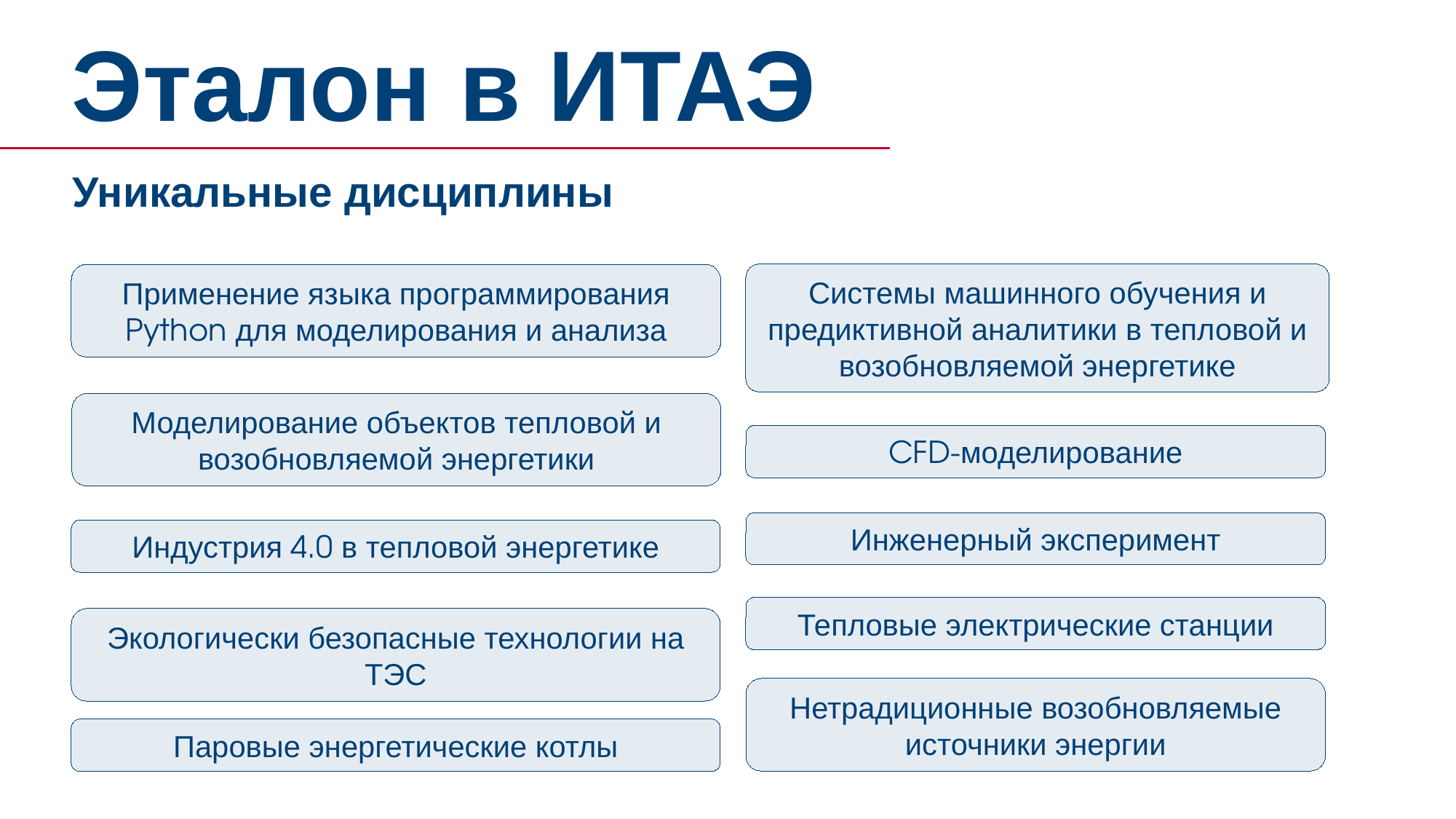

Эталон в ИТАЭ
Уникальные дисциплины
Системы машинного обучения и предиктивной аналитики в тепловой и возобновляемой энергетике
Применение языка программирования Python для моделирования и анализа
Моделирование объектов тепловой и возобновляемой энергетики
CFD-моделирование
Инженерный эксперимент
Индустрия 4.0 в тепловой энергетике
Тепловые электрические станции
Экологически безопасные технологии на ТЭС
Нетрадиционные возобновляемые источники энергии
Паровые энергетические котлы